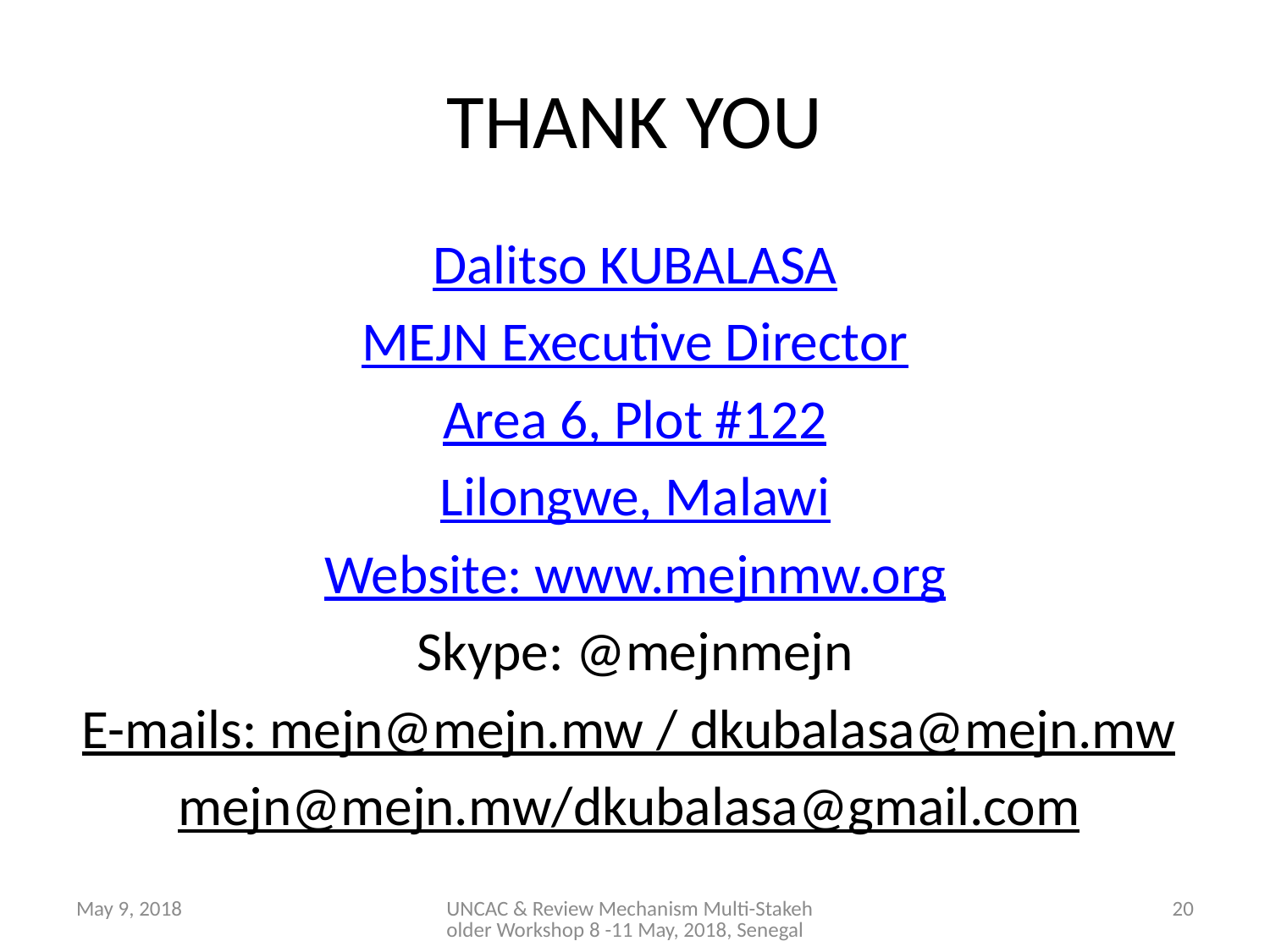

# THANK YOU
Dalitso KUBALASA
MEJN Executive Director
Area 6, Plot #122
Lilongwe, Malawi
Website: www.mejnmw.org
Skype: @mejnmejn
E-mails: mejn@mejn.mw / dkubalasa@mejn.mw
mejn@mejn.mw/dkubalasa@gmail.com

May 9, 2018
UNCAC & Review Mechanism Multi-Stakeholder Workshop 8 -11 May, 2018, Senegal
20